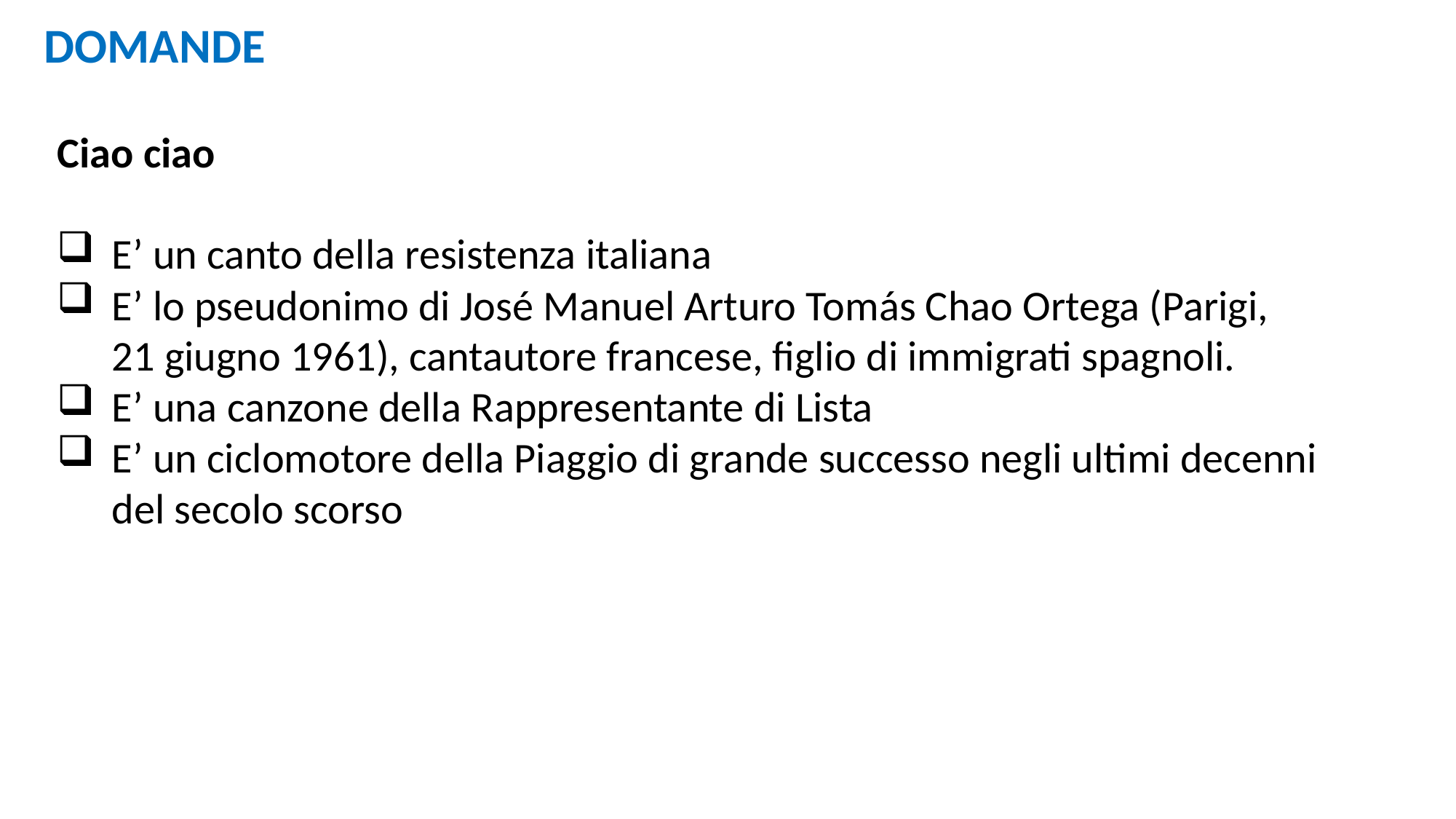

DOMANDE
Ciao ciao

E’ un canto della resistenza italiana
E’ lo pseudonimo di José Manuel Arturo Tomás Chao Ortega (Parigi, 21 giugno 1961), cantautore francese, figlio di immigrati spagnoli.
E’ una canzone della Rappresentante di Lista
E’ un ciclomotore della Piaggio di grande successo negli ultimi decenni del secolo scorso